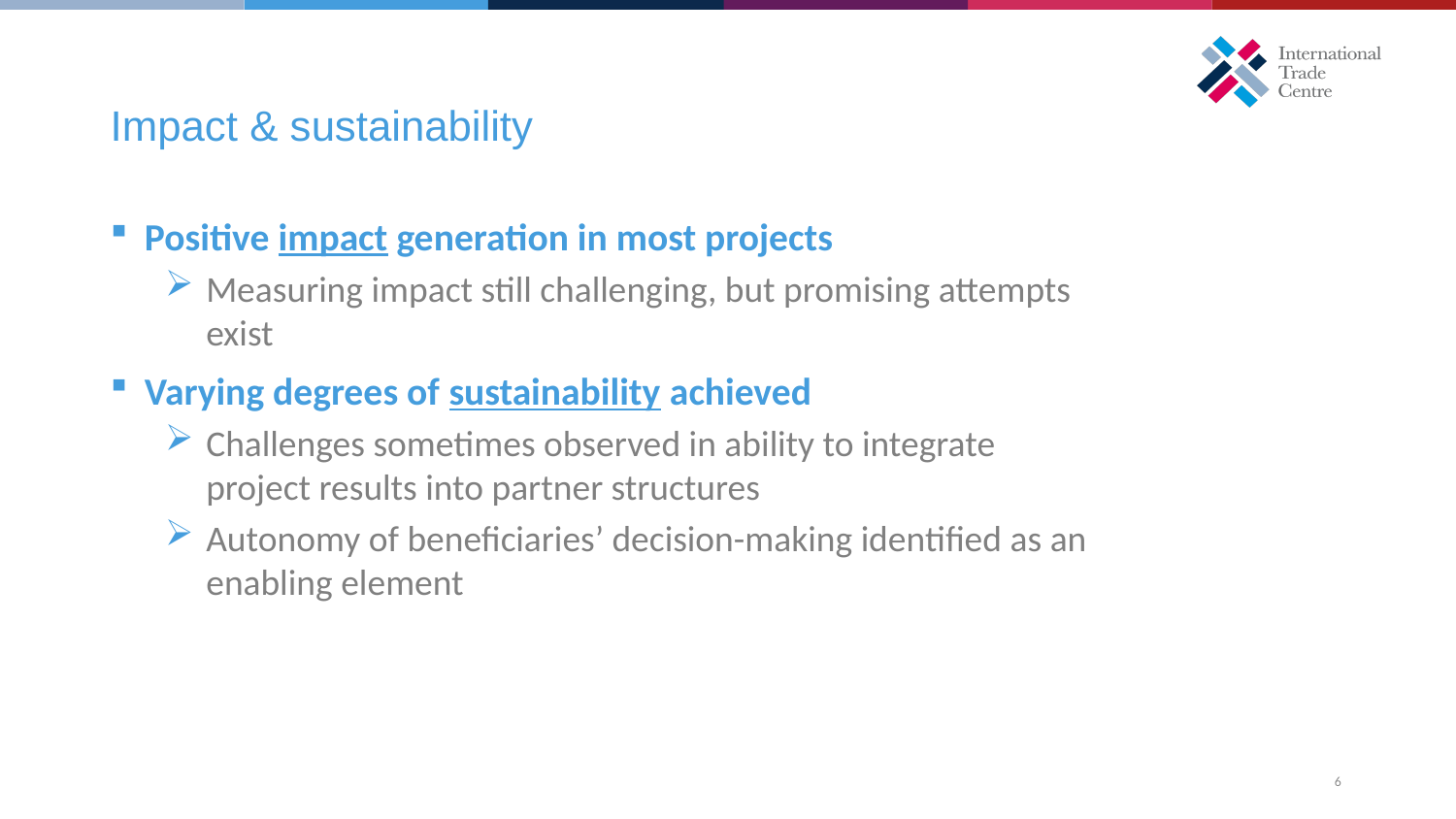

Impact & sustainability
Positive impact generation in most projects
Measuring impact still challenging, but promising attempts exist
Varying degrees of sustainability achieved
Challenges sometimes observed in ability to integrate project results into partner structures
Autonomy of beneficiaries’ decision-making identified as an enabling element
6